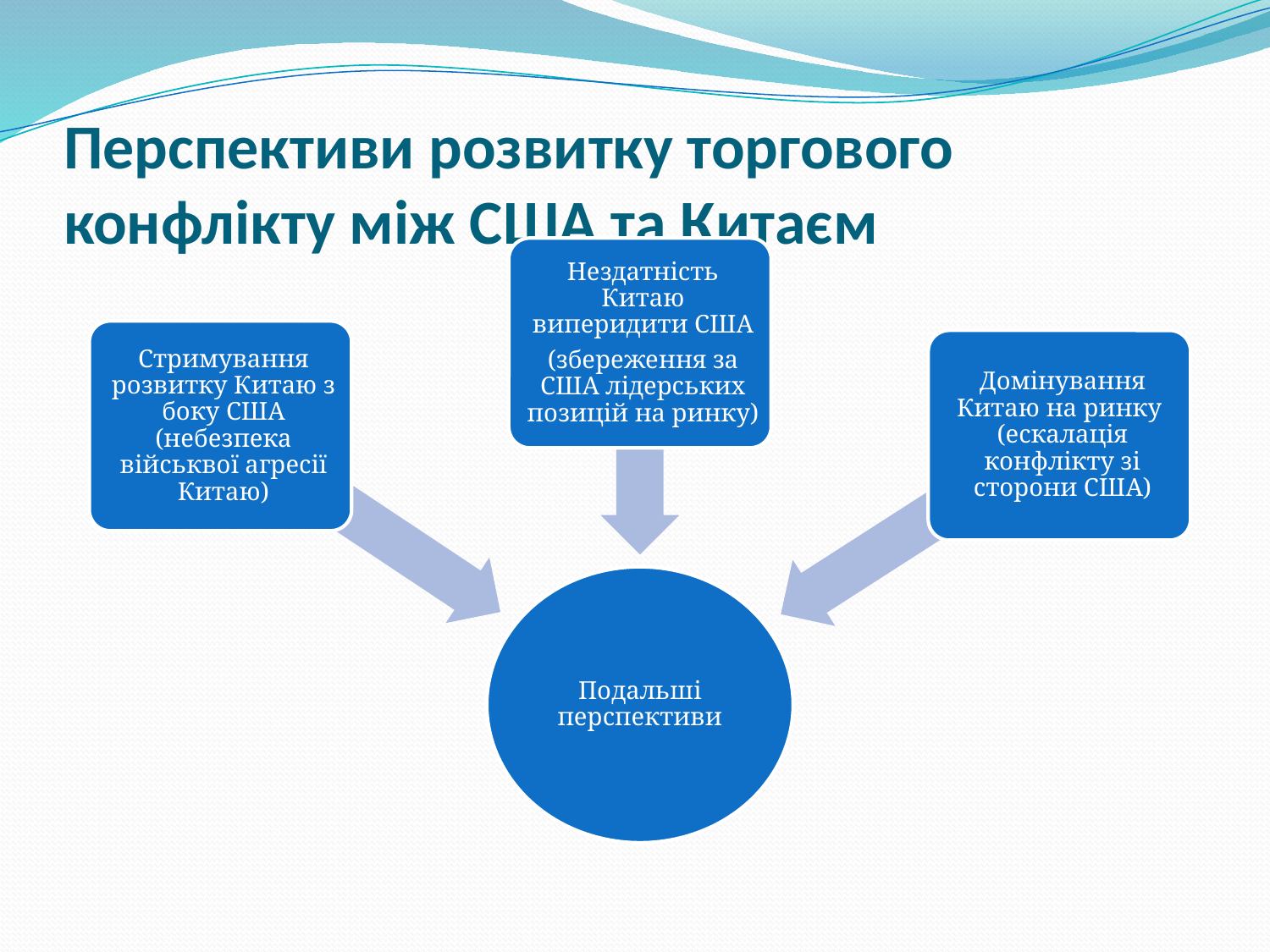

# Перспективи розвитку торгового конфлікту між США та Китаєм
Подальші перспективи
Стримування розвитку Китаю з боку США
(небезпека військвої агресії Китаю)
Нездатність Китаю виперидити США
(збереження за США лідерських позицій на ринку)
Домінування Китаю на ринку
(ескалація конфлікту зі сторони США)